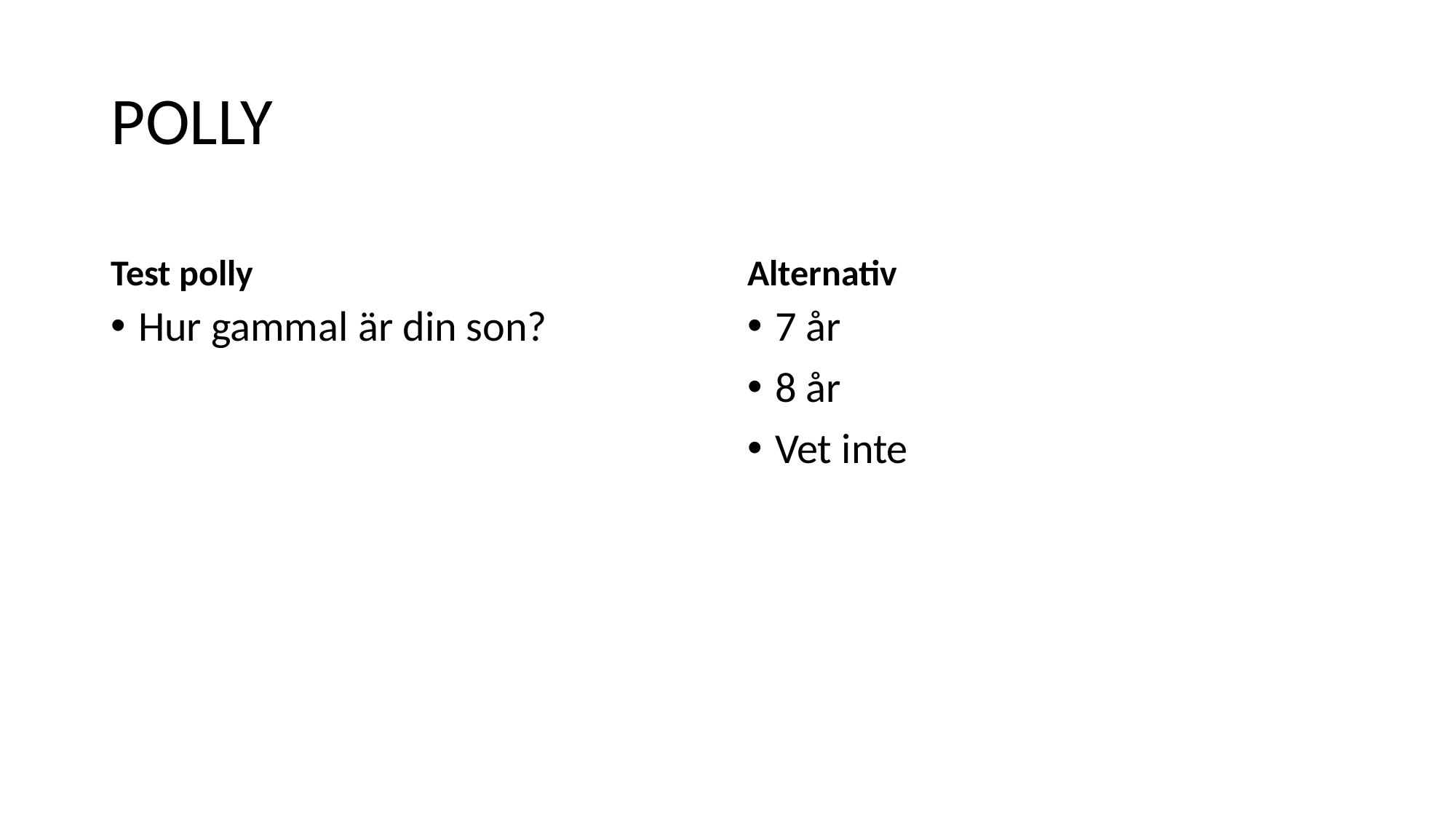

# POLLY
Test polly
Alternativ
Hur gammal är din son?
7 år
8 år
Vet inte